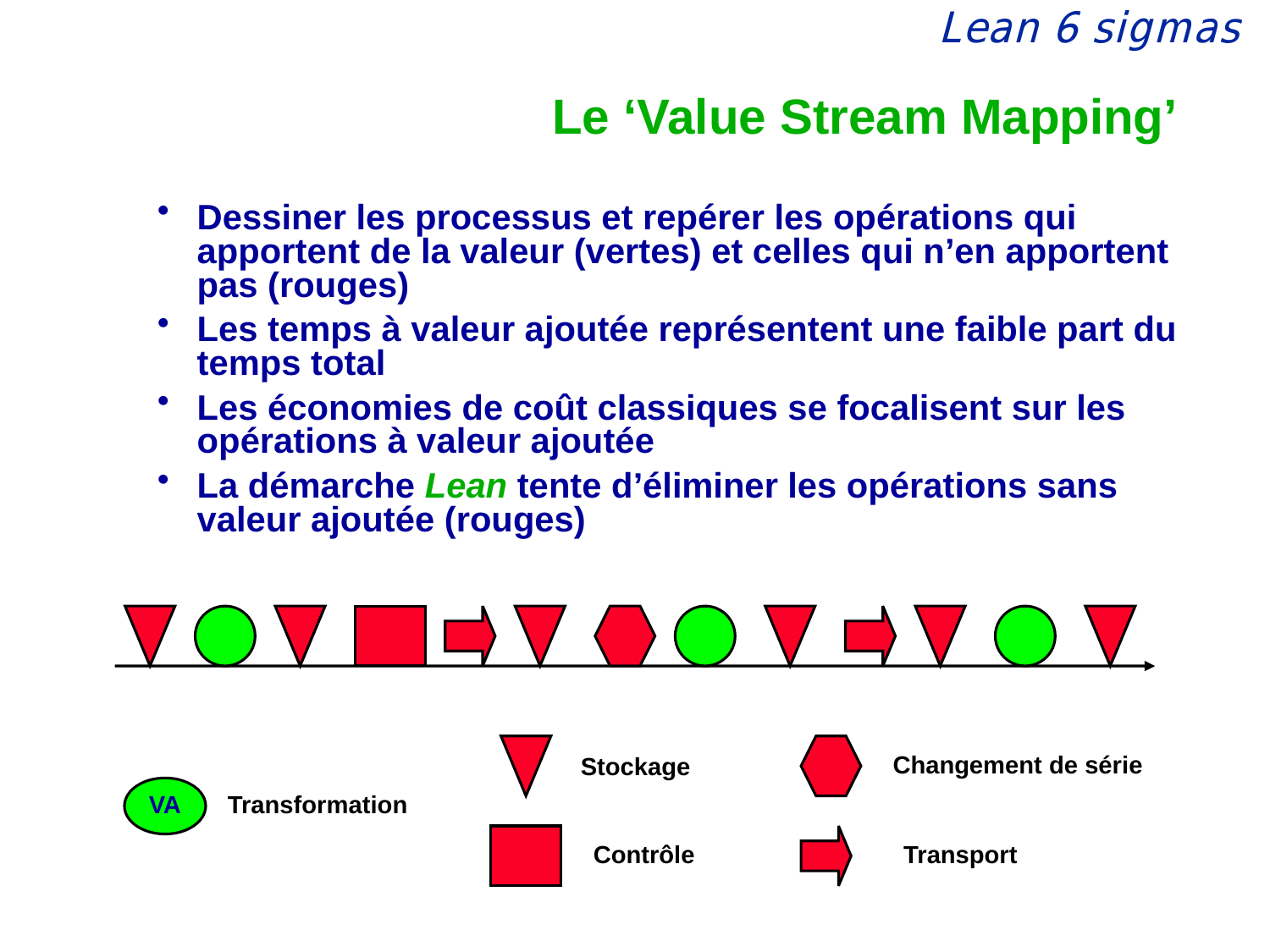

# Le ‘Value Stream Mapping’
Dessiner les processus et repérer les opérations qui apportent de la valeur (vertes) et celles qui n’en apportent pas (rouges)
Les temps à valeur ajoutée représentent une faible part du temps total
Les économies de coût classiques se focalisent sur les opérations à valeur ajoutée
La démarche Lean tente d’éliminer les opérations sans valeur ajoutée (rouges)

Changement de série
Stockage
VA
Transformation

Contrôle
Transport
© HEC Paris - Département Management des Opérations et des Systèmes d'Information
03/01/2021